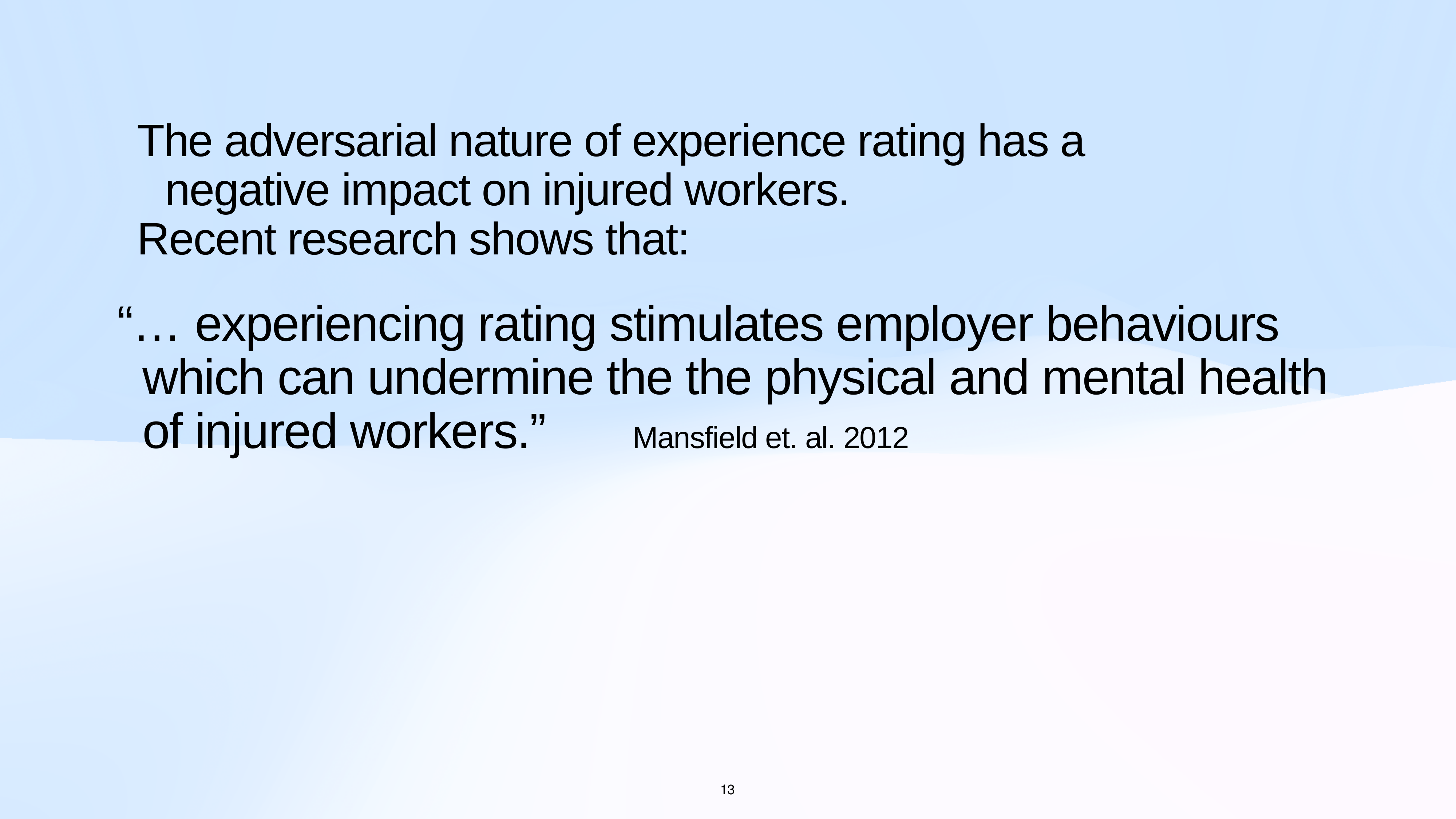

The adversarial nature of experience rating has a negative impact on injured workers.
Recent research shows that:
“… experiencing rating stimulates employer behaviours which can undermine the the physical and mental health of injured workers.”       Mansfield et. al. 2012
13